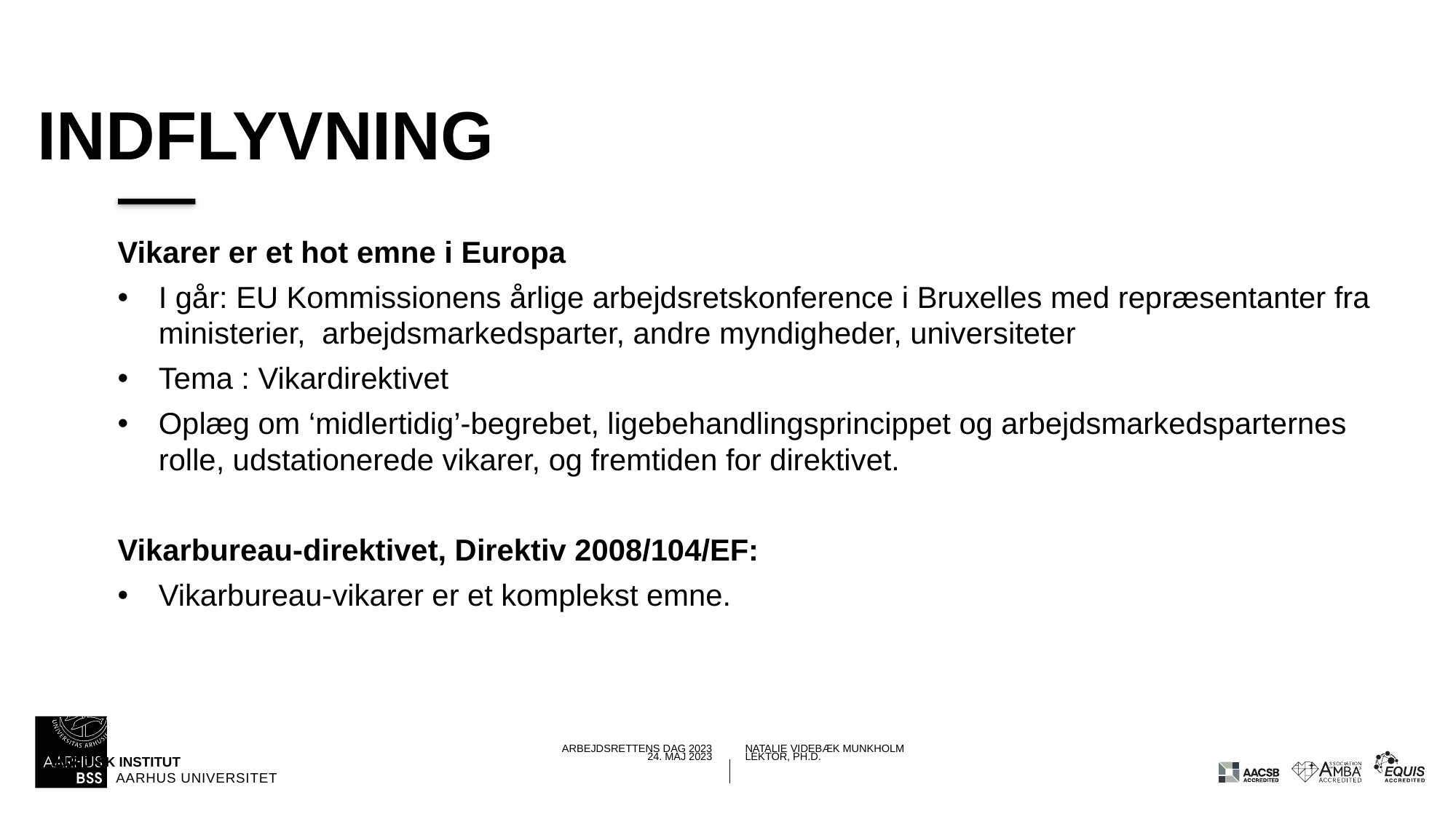

# Indflyvning
Vikarer er et hot emne i Europa
I går: EU Kommissionens årlige arbejdsretskonference i Bruxelles med repræsentanter fra ministerier,  arbejdsmarkedsparter, andre myndigheder, universiteter
Tema : Vikardirektivet
Oplæg om ‘midlertidig’-begrebet, ligebehandlingsprincippet og arbejdsmarkedsparternes rolle, udstationerede vikarer, og fremtiden for direktivet.

Vikarbureau-direktivet, Direktiv 2008/104/EF:
Vikarbureau-vikarer er et komplekst emne.